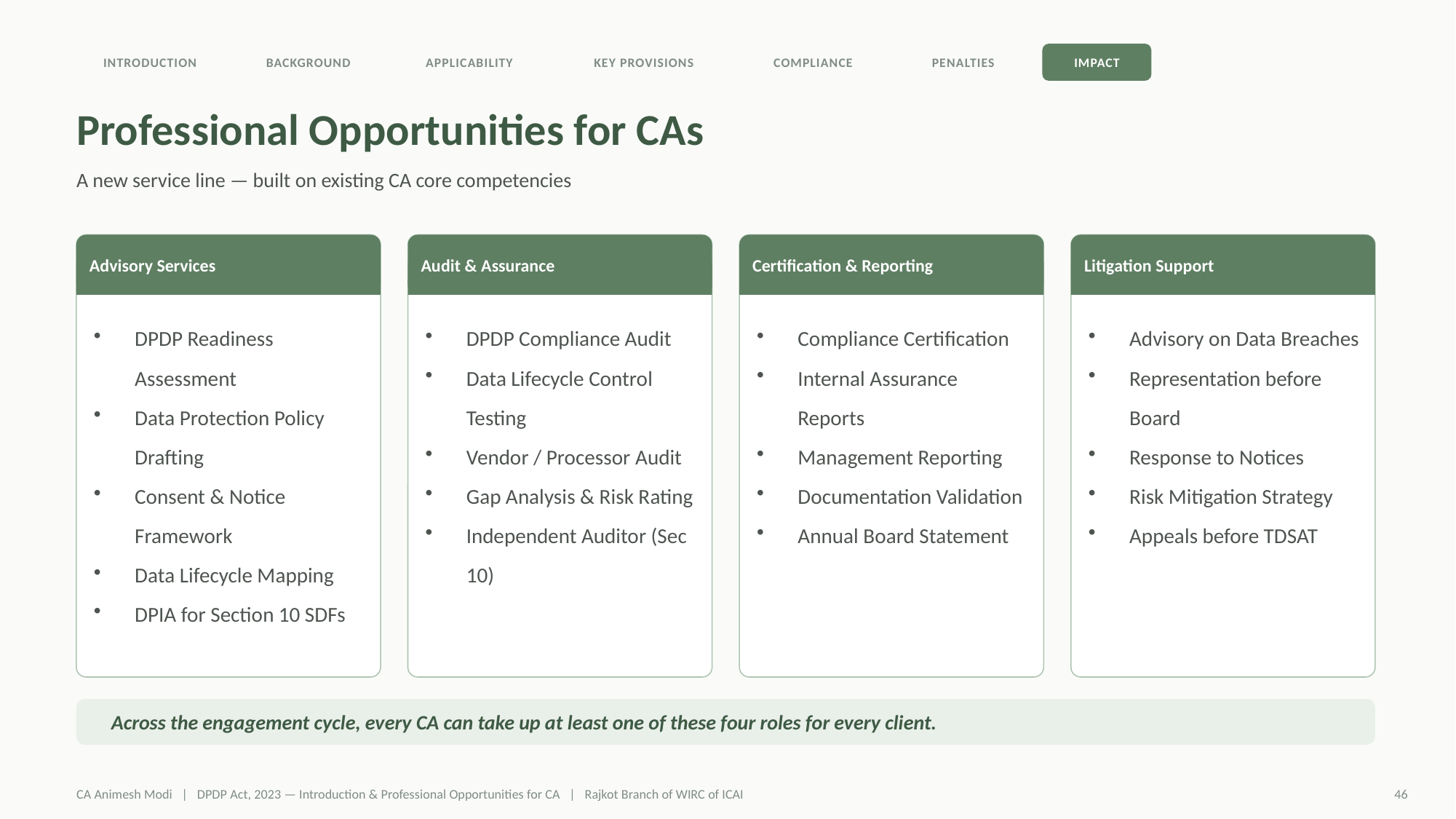

INTRODUCTION
BACKGROUND
APPLICABILITY
KEY PROVISIONS
COMPLIANCE
PENALTIES

IMPACT
Professional Opportunities for CAs
A new service line — built on existing CA core competencies

Advisory Services

Audit & Assurance

Certification & Reporting

Litigation Support

DPDP Readiness Assessment
Data Protection Policy Drafting
Consent & Notice Framework
Data Lifecycle Mapping
DPIA for Section 10 SDFs
DPDP Compliance Audit
Data Lifecycle Control Testing
Vendor / Processor Audit
Gap Analysis & Risk Rating
Independent Auditor (Sec 10)
Compliance Certification
Internal Assurance Reports
Management Reporting
Documentation Validation
Annual Board Statement
Advisory on Data Breaches
Representation before Board
Response to Notices
Risk Mitigation Strategy
Appeals before TDSAT

Across the engagement cycle, every CA can take up at least one of these four roles for every client.
CA Animesh Modi   |   DPDP Act, 2023 — Introduction & Professional Opportunities for CA   |   Rajkot Branch of WIRC of ICAI
46